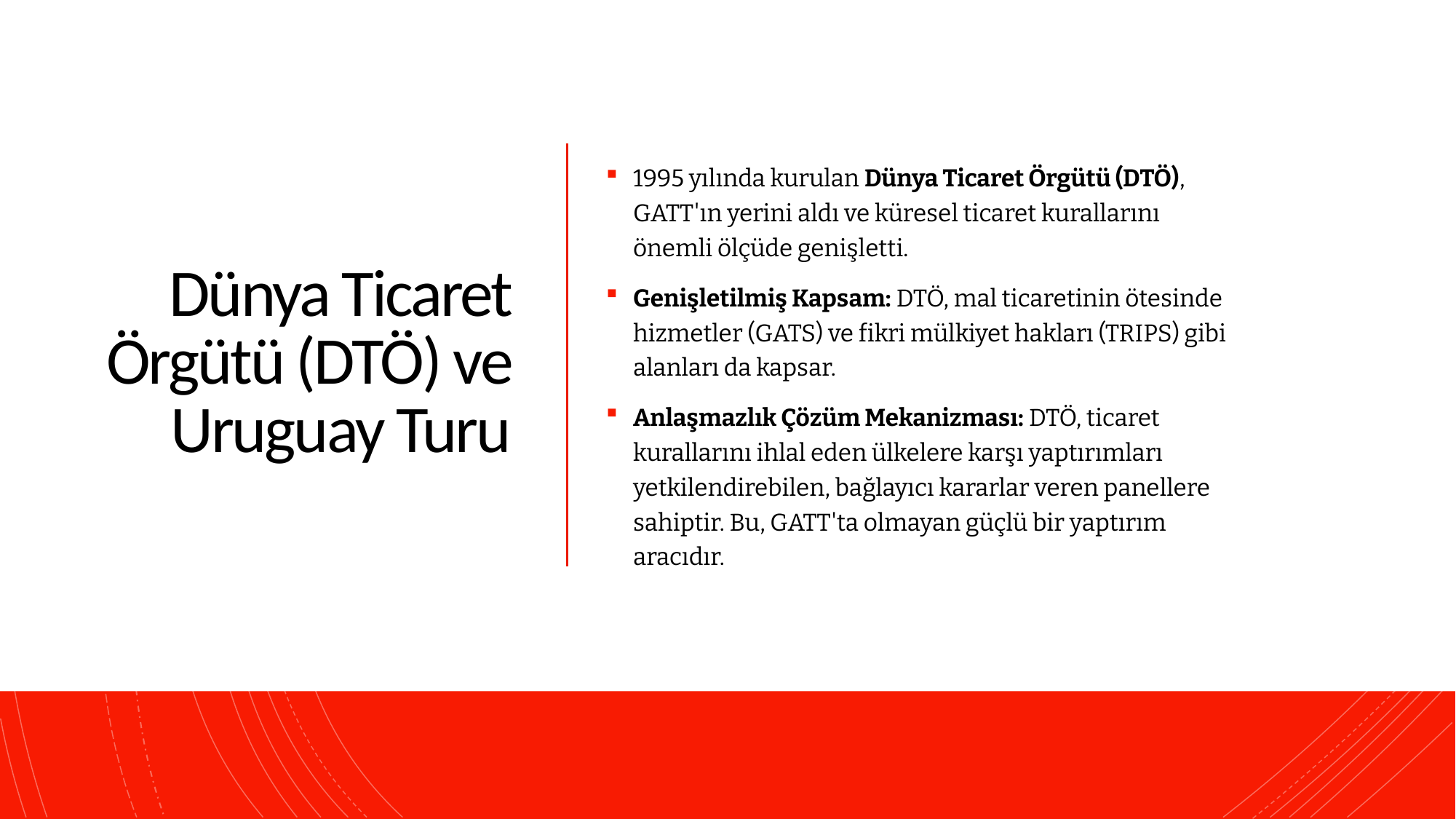

# Dünya Ticaret Örgütü (DTÖ) ve Uruguay Turu
1995 yılında kurulan Dünya Ticaret Örgütü (DTÖ), GATT'ın yerini aldı ve küresel ticaret kurallarını önemli ölçüde genişletti.
Genişletilmiş Kapsam: DTÖ, mal ticaretinin ötesinde hizmetler (GATS) ve fikri mülkiyet hakları (TRIPS) gibi alanları da kapsar.
Anlaşmazlık Çözüm Mekanizması: DTÖ, ticaret kurallarını ihlal eden ülkelere karşı yaptırımları yetkilendirebilen, bağlayıcı kararlar veren panellere sahiptir. Bu, GATT'ta olmayan güçlü bir yaptırım aracıdır.